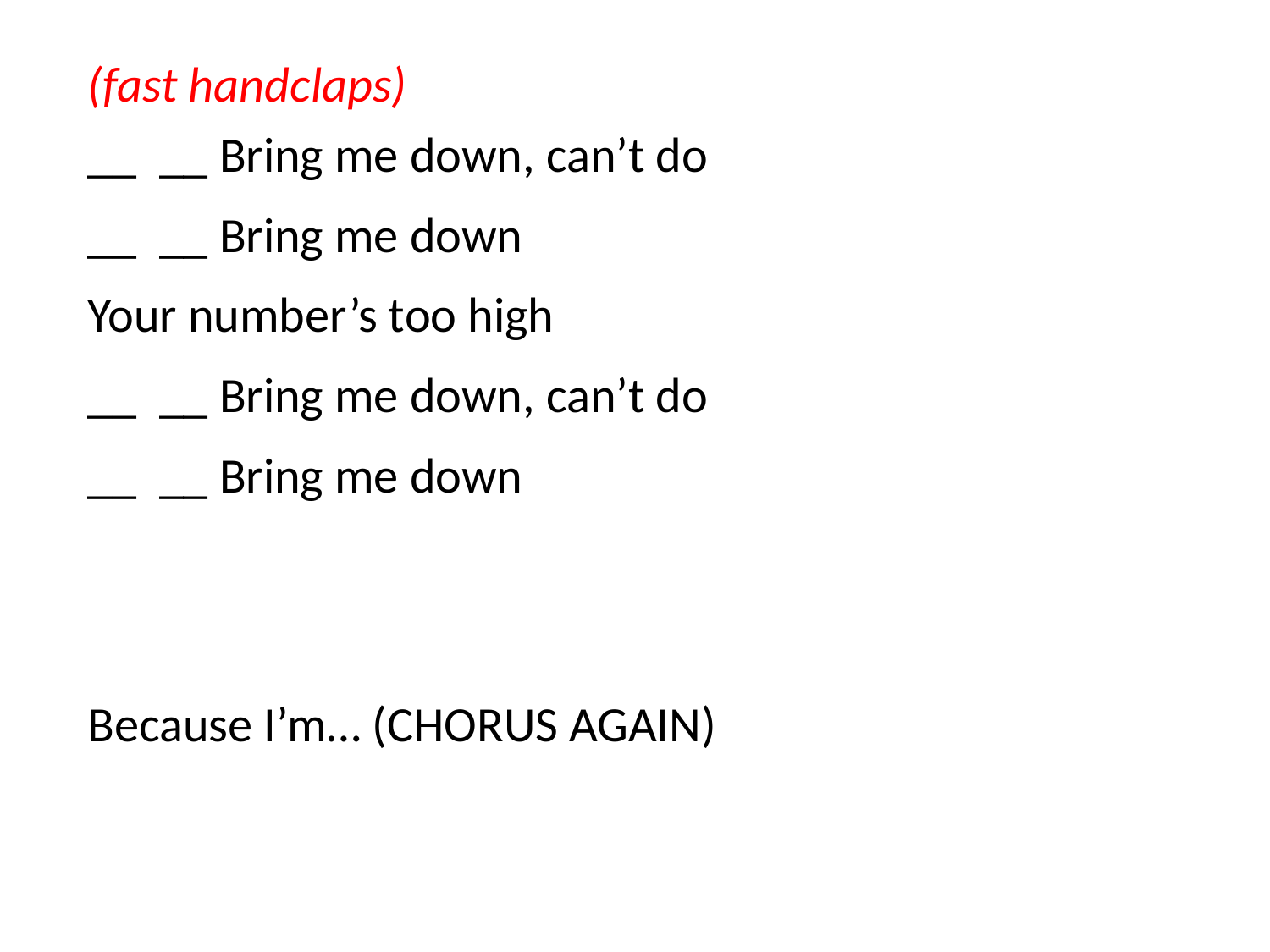

(fast handclaps)
__  __ Bring me down, can’t do
__  __ Bring me down
Your number’s too high
__  __ Bring me down, can’t do
__  __ Bring me down

Because I’m… (CHORUS AGAIN)